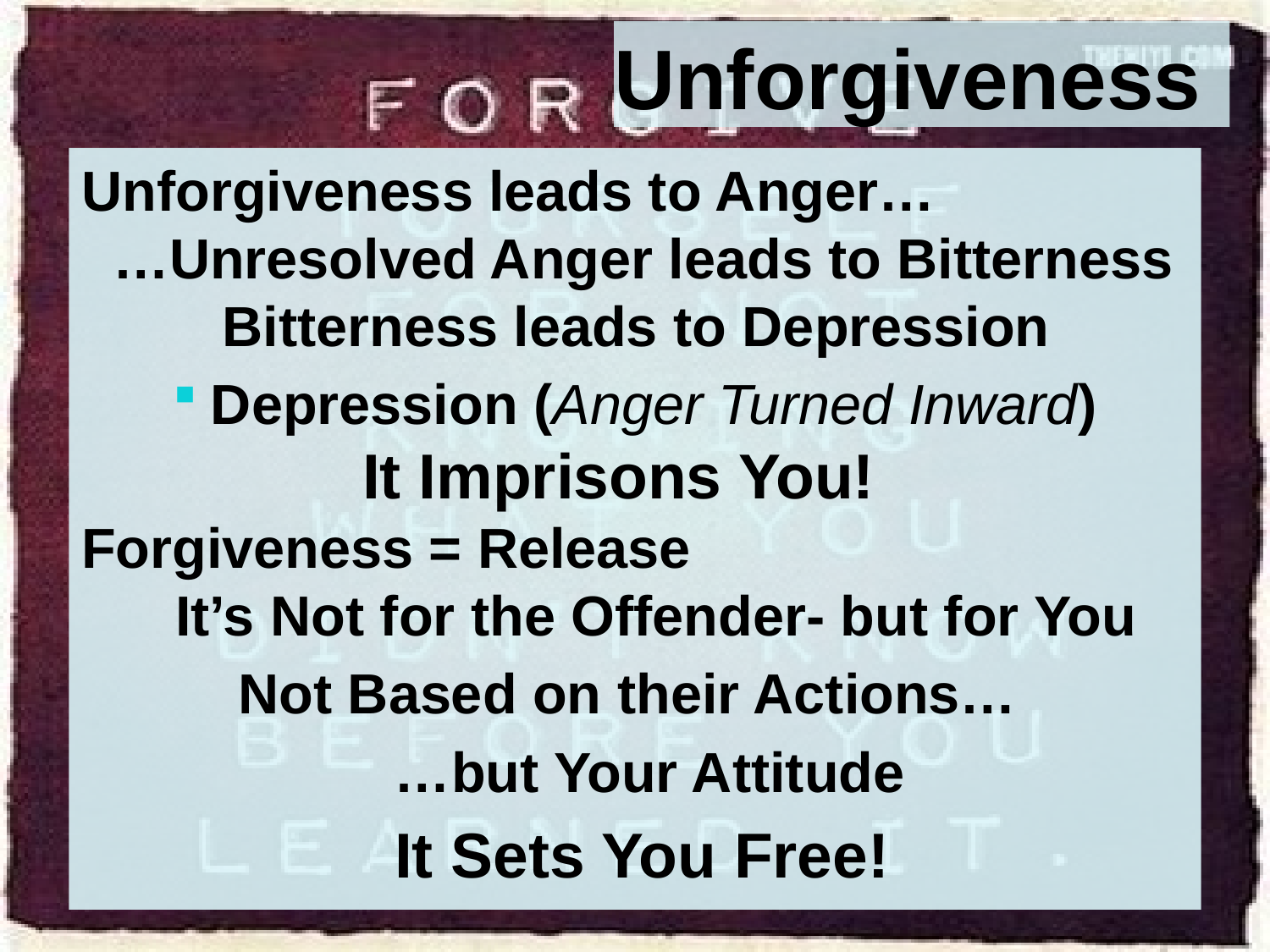

# Unforgiveness
Unforgiveness leads to Anger…
  …Unresolved Anger leads to Bitterness
         Bitterness leads to Depression
Depression (Anger Turned Inward)
                It Imprisons You!
Forgiveness = Release
      It’s Not for the Offender- but for You
          Not Based on their Actions…
                    …but Your Attitude
                    It Sets You Free!